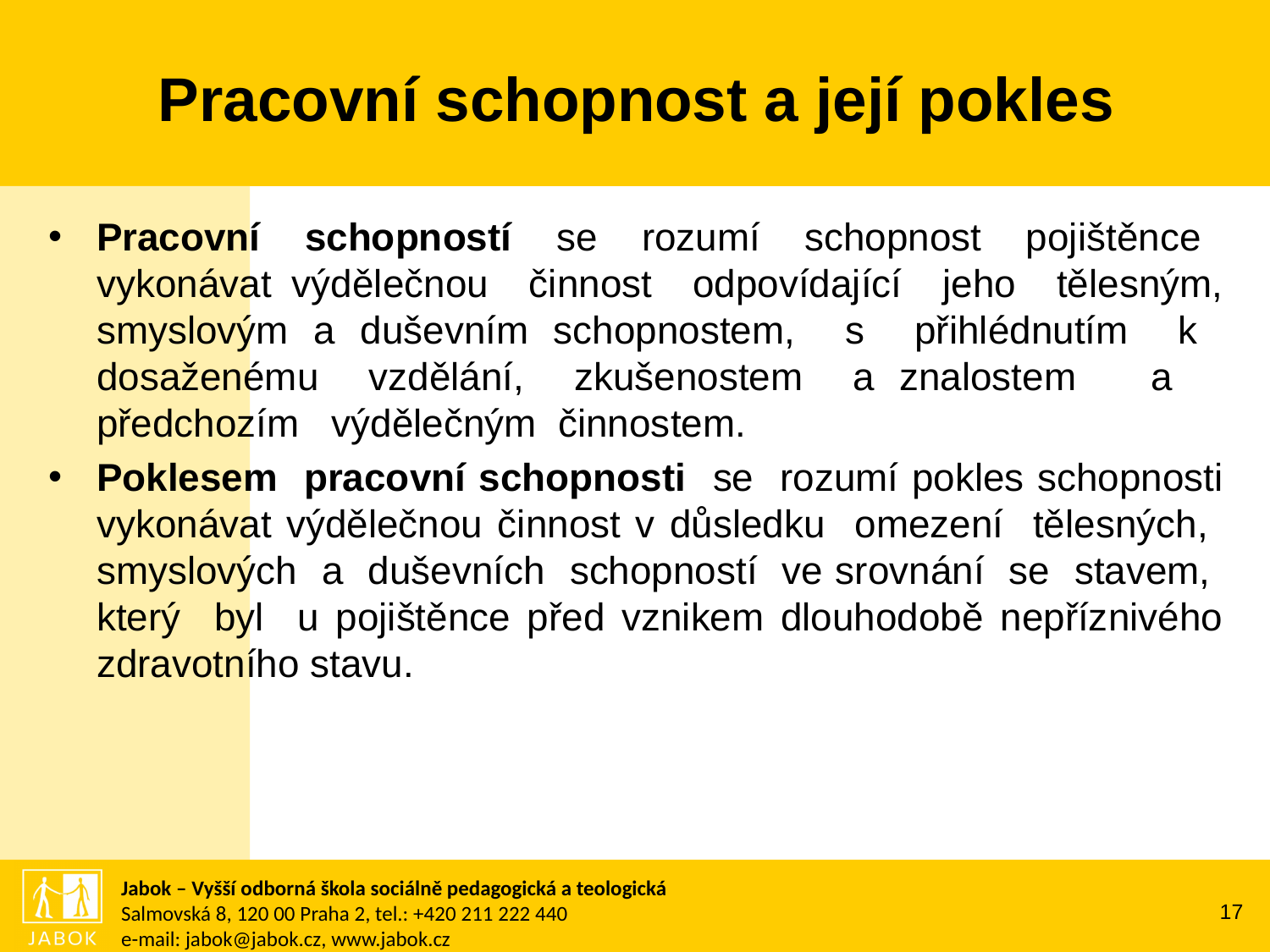

# Pracovní schopnost a její pokles
Pracovní  schopností  se  rozumí  schopnost  pojištěnce  vykonávat výdělečnou  činnost  odpovídající  jeho  tělesným, smyslovým a duševním schopnostem,  s  přihlédnutím  k  dosaženému  vzdělání,  zkušenostem  a znalostem   a   předchozím   výdělečným  činnostem.
Poklesem  pracovní schopnosti  se  rozumí pokles schopnosti vykonávat výdělečnou činnost v důsledku  omezení  tělesných,  smyslových  a  duševních  schopností  ve srovnání  se  stavem,  který  byl  u pojištěnce před vznikem dlouhodobě nepříznivého zdravotního stavu.